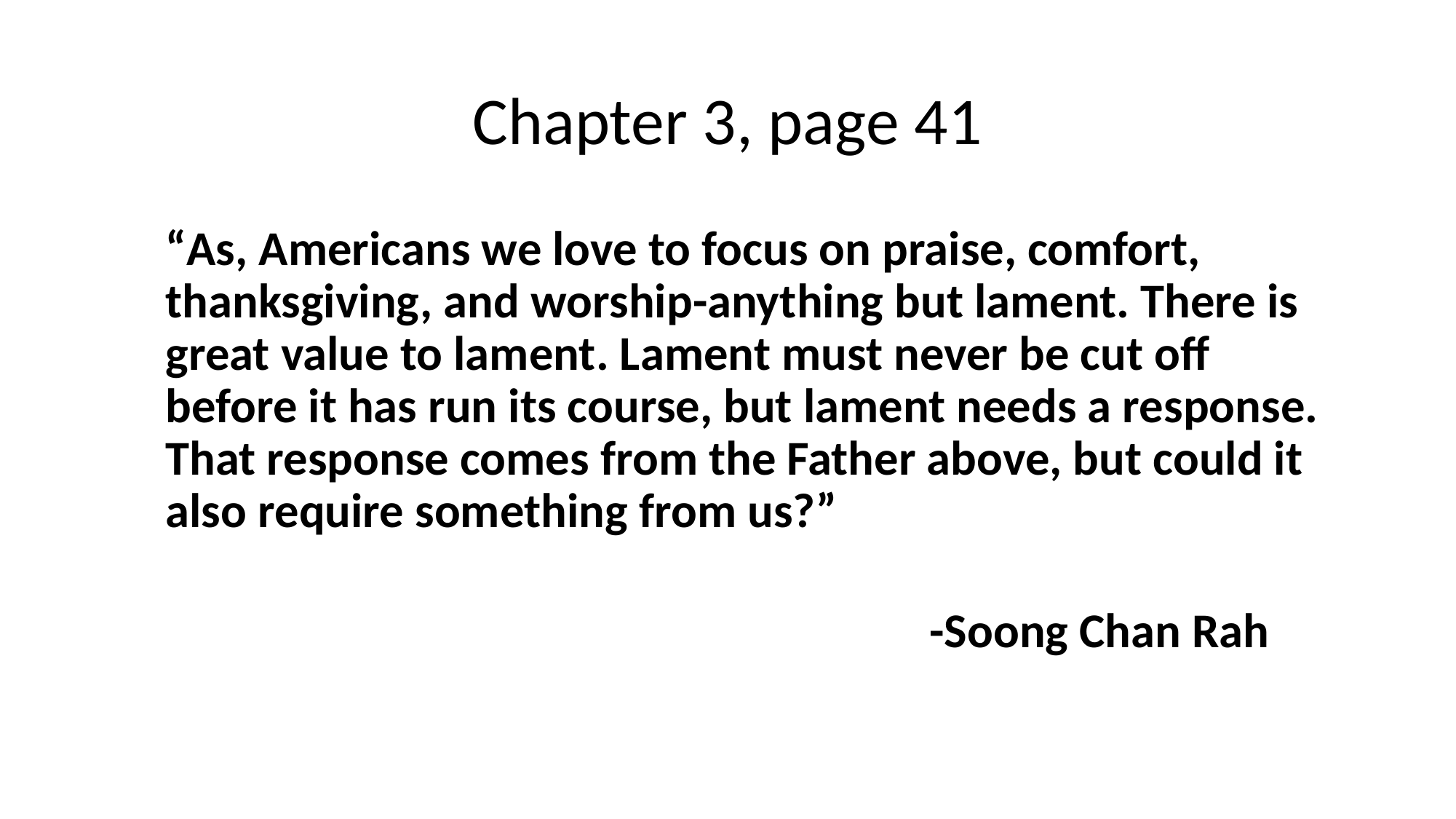

# Chapter 3, page 41
“As, Americans we love to focus on praise, comfort, thanksgiving, and worship-anything but lament. There is great value to lament. Lament must never be cut off before it has run its course, but lament needs a response. That response comes from the Father above, but could it also require something from us?”

							-Soong Chan Rah